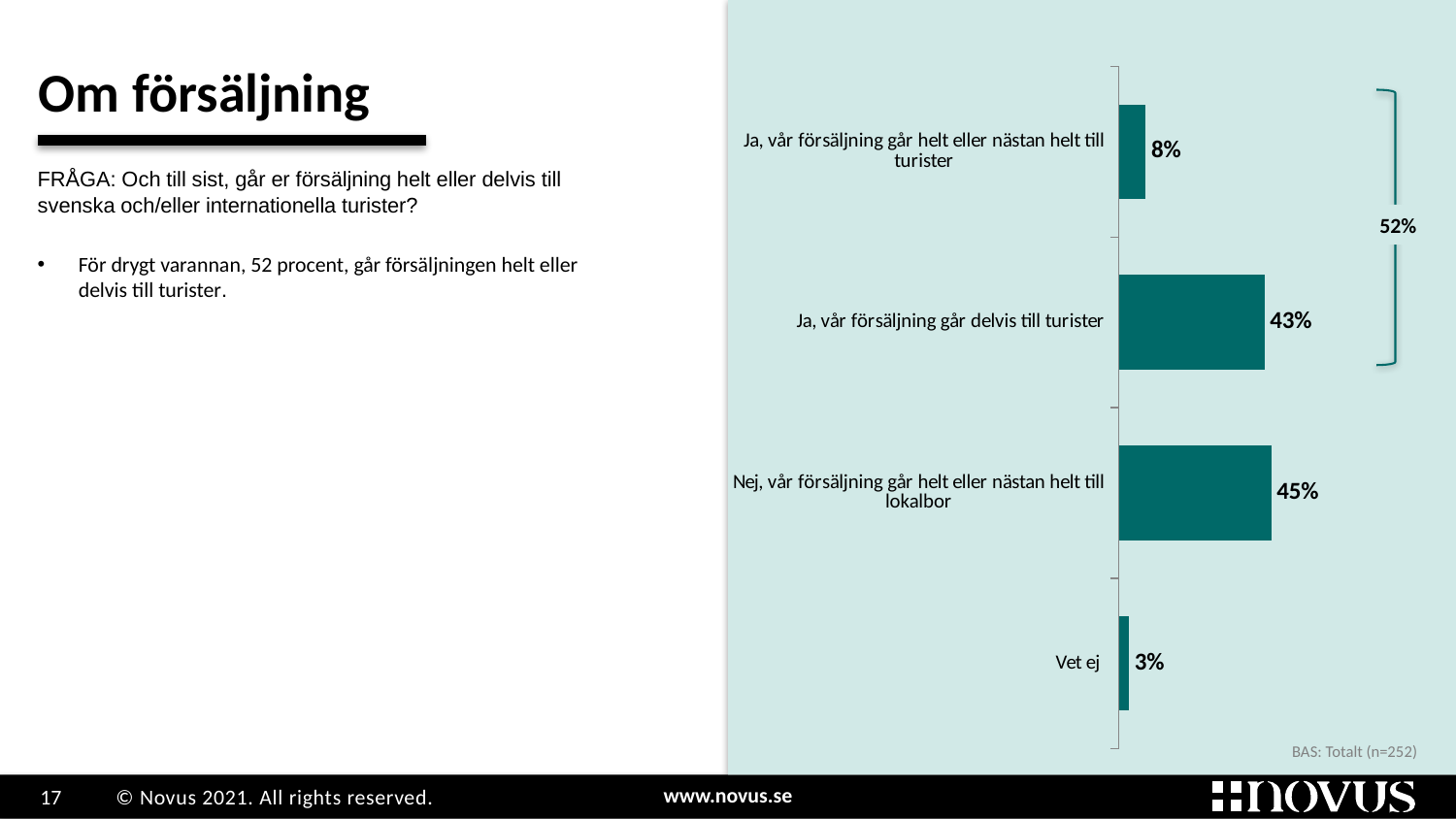

# Om försäljning

Grupp
1

### Chart

| Category | Kolumn3 |
|---|---|
| Ja, vår försäljning går helt eller nästan helt till turister | 0.08 |
| Ja, vår försäljning går delvis till turister | 0.43 |
| Nej, vår försäljning går helt eller nästan helt till lokalbor | 0.45 |
| Vet ej  | 0.03 |
FRÅGA: Och till sist, går er försäljning helt eller delvis till svenska och/eller internationella turister?

För drygt varannan, 52 procent, går försäljningen helt eller delvis till turister.

52%
BAS: Totalt (n=252)

### Chart

| Category |
|---|